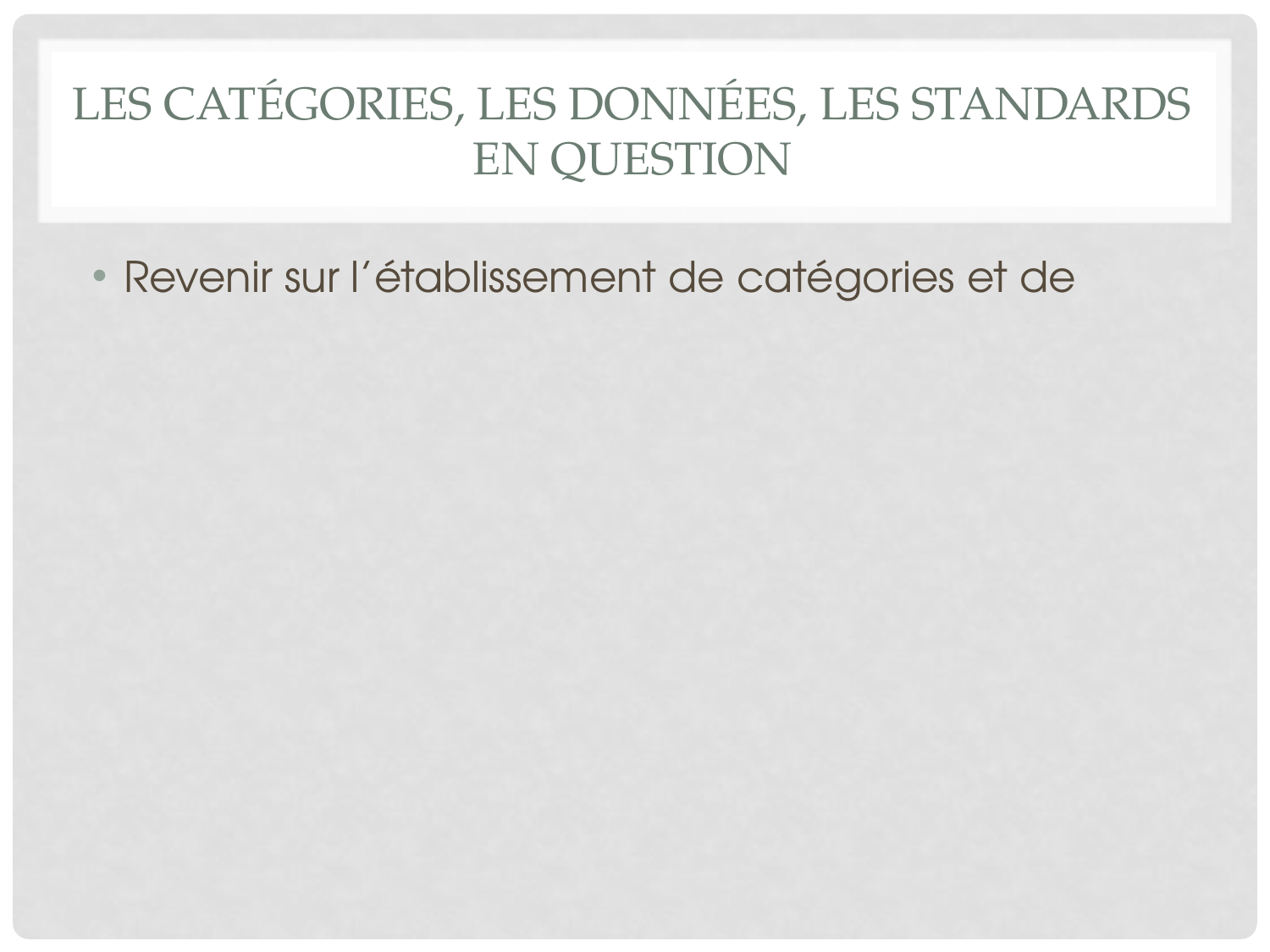

# Les catégories, les données, les standards en question
Revenir sur l’établissement de catégories et de